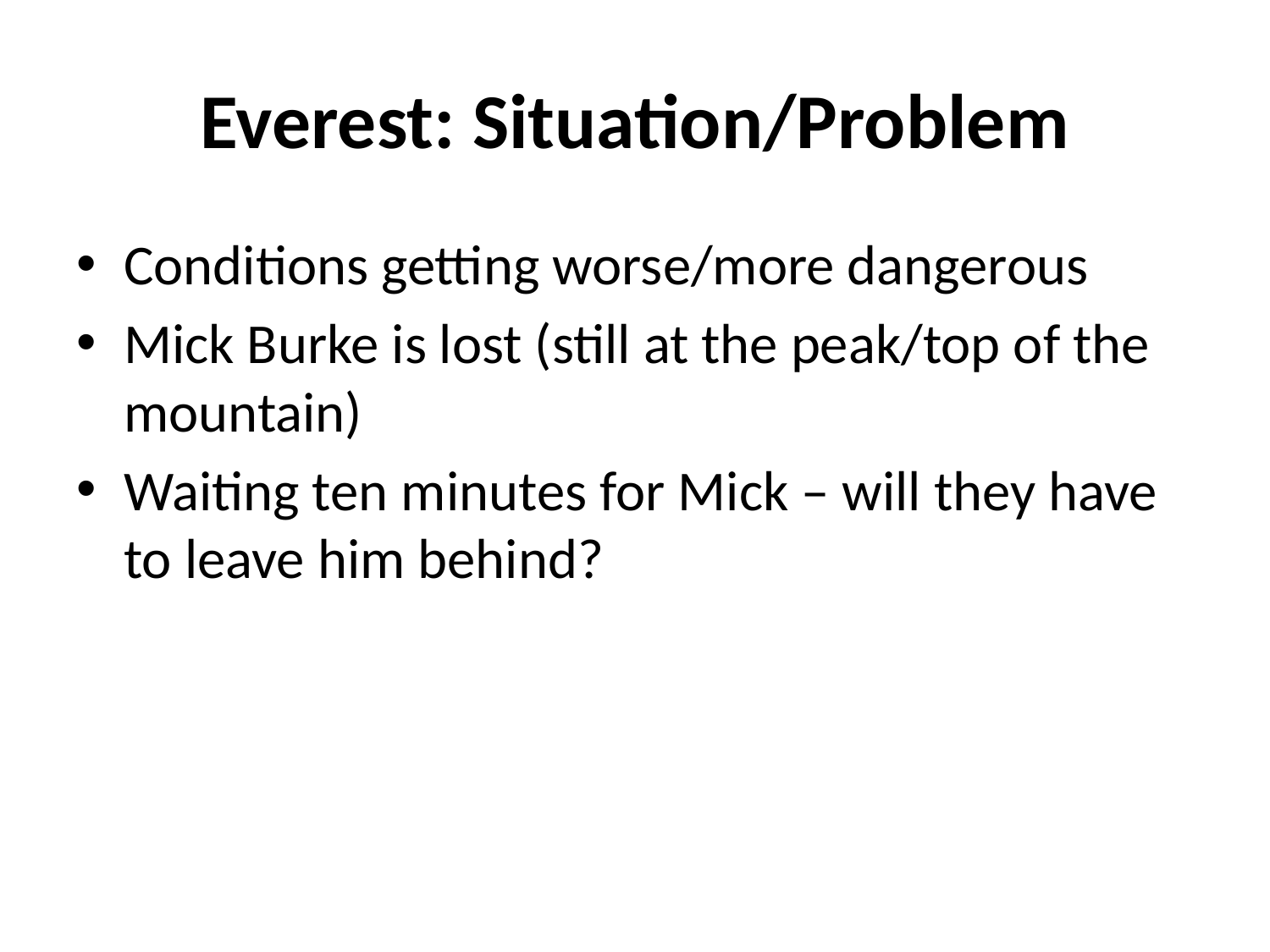

# Everest: Situation/Problem
Conditions getting worse/more dangerous
Mick Burke is lost (still at the peak/top of the mountain)
Waiting ten minutes for Mick – will they have to leave him behind?